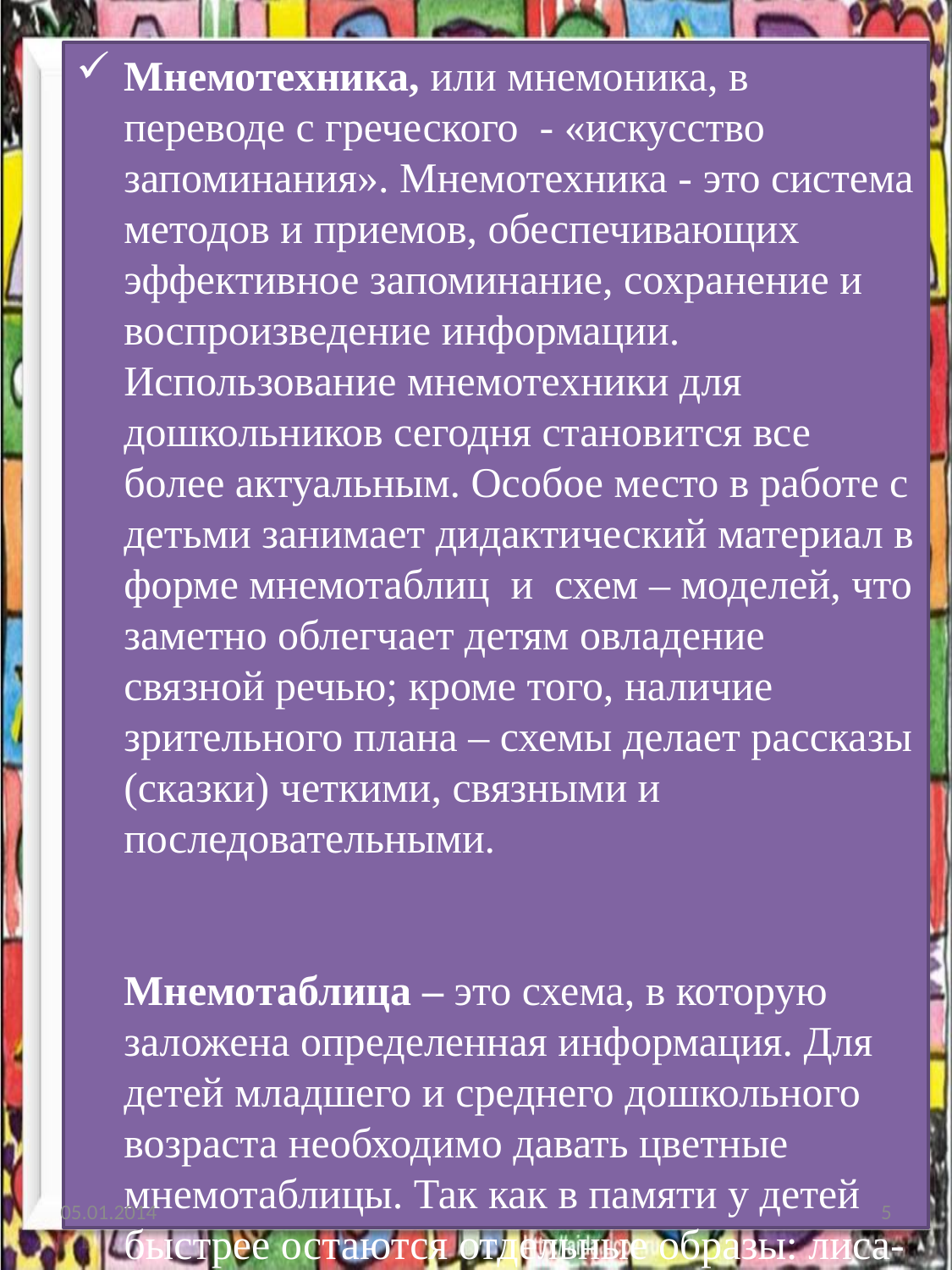

Мнемотехника, или мнемоника, в переводе с греческого  - «искусство запоминания». Мнемотехника - это система методов и приемов, обеспечивающих эффективное запоминание, сохранение и воспроизведение информации. Использование мнемотехники для дошкольников сегодня становится все более актуальным. Особое место в работе с детьми занимает дидактический материал в форме мнемотаблиц  и  схем – моделей, что заметно облегчает детям овладение связной речью; кроме того, наличие зрительного плана – схемы делает рассказы (сказки) четкими, связными и последовательными.                                                                                                                                                                                          Мнемотаблица – это схема, в которую заложена определенная информация. Для детей младшего и среднего дошкольного возраста необходимо давать цветные мнемотаблицы. Так как в памяти у детей  быстрее остаются отдельные образы: лиса- рыжая, мышка- серая, елочка- зеленая.

05.01.2014
5